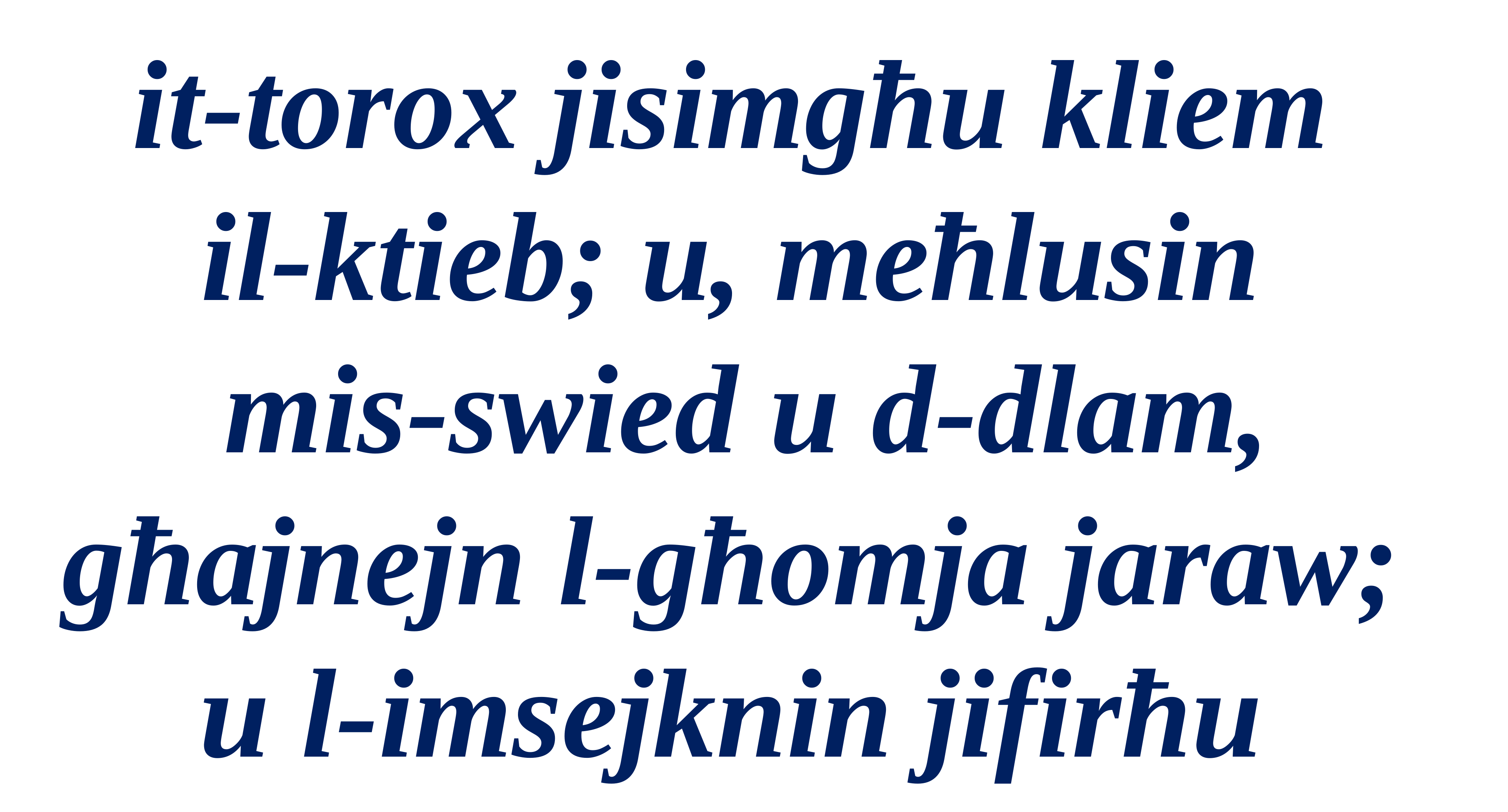

it-torox jisimgħu kliem
il-ktieb; u, meħlusin
mis-swied u d-dlam, għajnejn l-għomja jaraw;
u l-imsejknin jifirħu